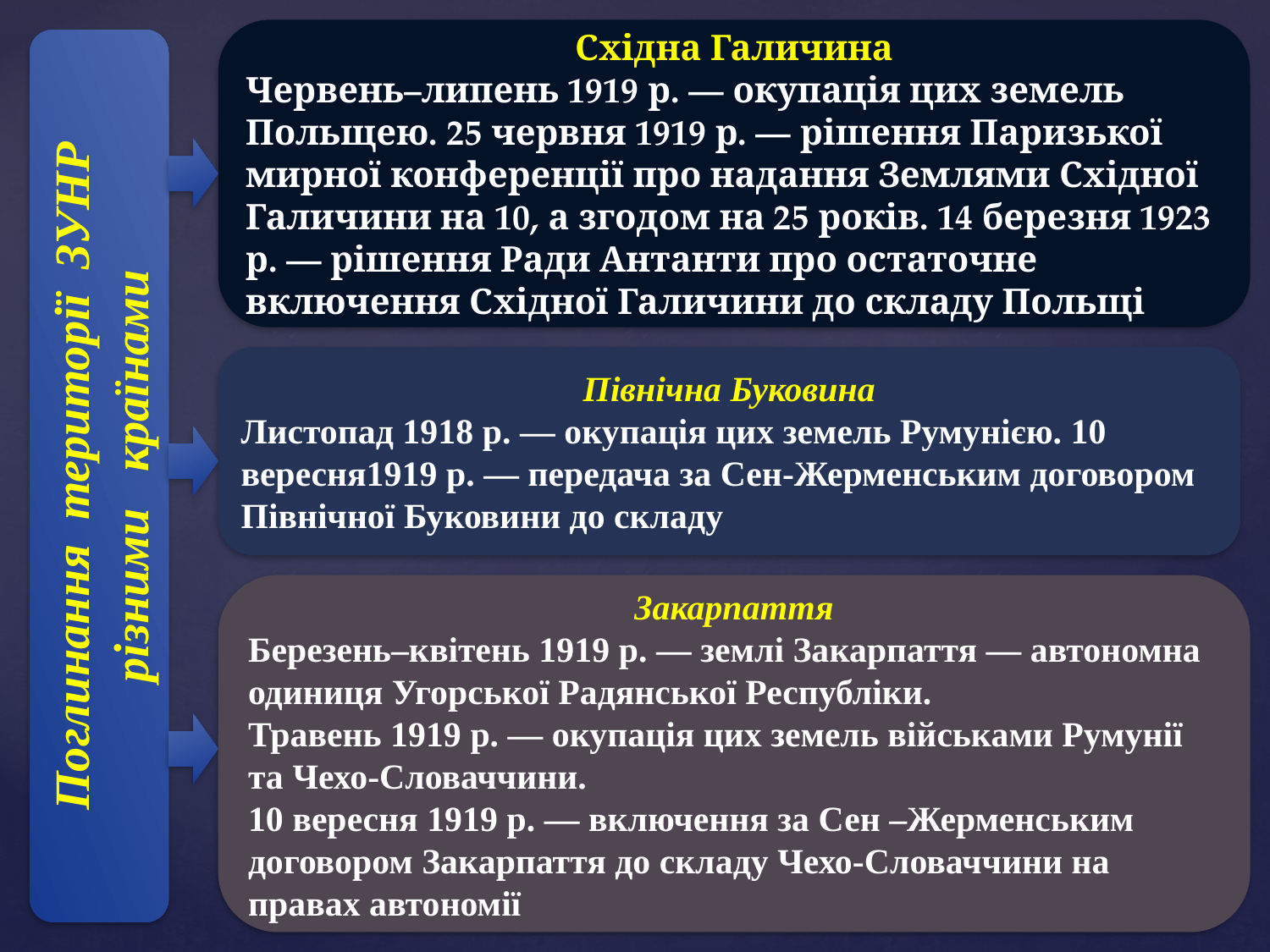

Східна Галичина
Червень–липень 1919 р. — окупація цих земель Польщею. 25 червня 1919 р. — рішення Паризької мирної конференції про надання Землями Східної Галичини на 10, а згодом на 25 років. 14 березня 1923 р. — рішення Ради Антанти про остаточне включення Східної Галичини до складу Польщі

Північна Буковина
Листопад 1918 р. — окупація цих земель Румунією. 10 вересня1919 р. — передача за Сен-Жерменським договором Північної Буковини до складу
Поглинання  території  ЗУНР різними   країнами

Закарпаття
Березень–квітень 1919 р. — землі Закарпаття — автономна одиниця Угорської Радянської Республіки.
Травень 1919 р. — окупація цих земель військами Румунії та Чехо-Словаччини.
10 вересня 1919 р. — включення за Сен –Жерменським договором Закарпаття до складу Чехо-Словаччини на правах автономії

16